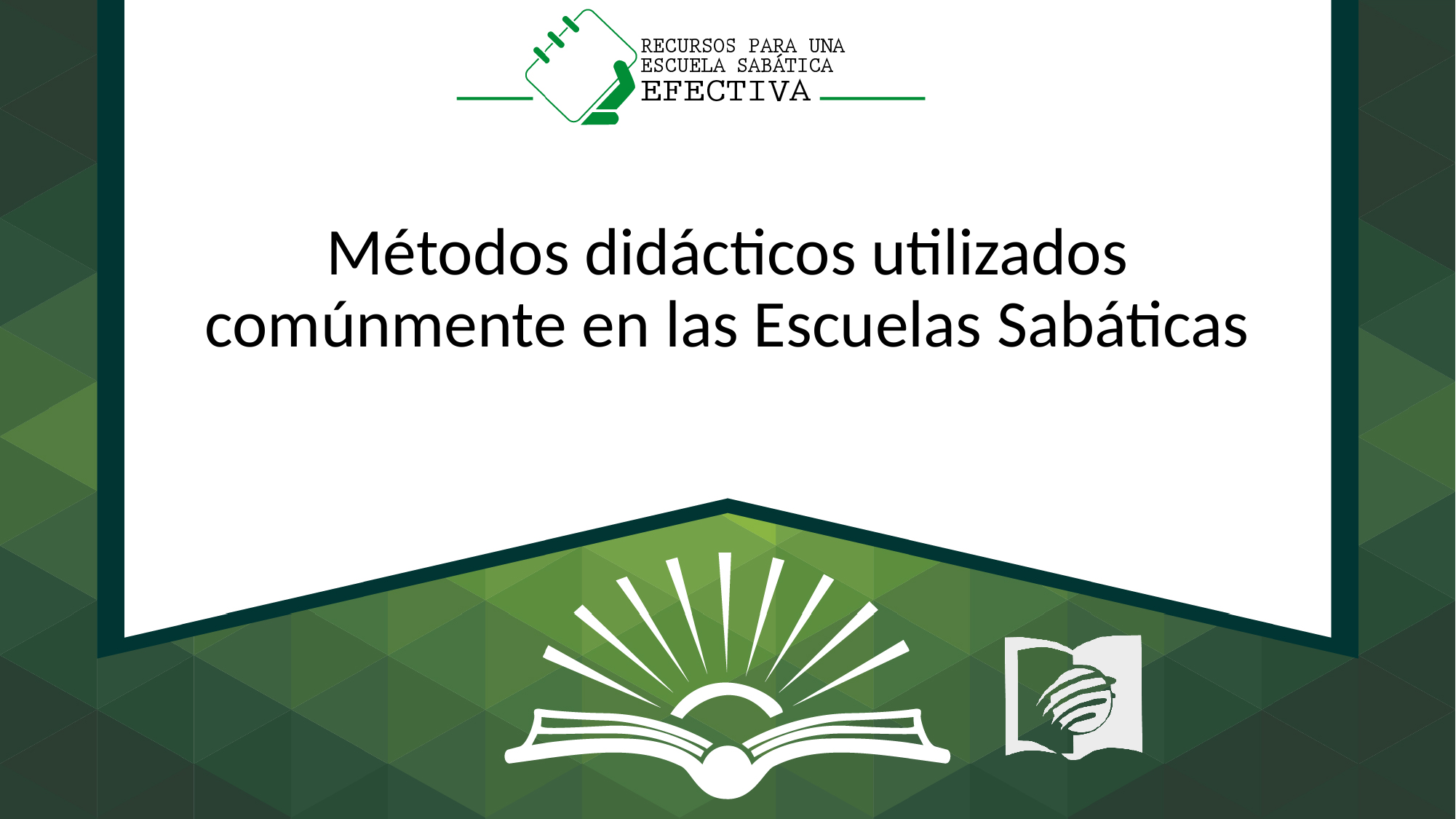

# Métodos didácticos utilizados comúnmente en las Escuelas Sabáticas